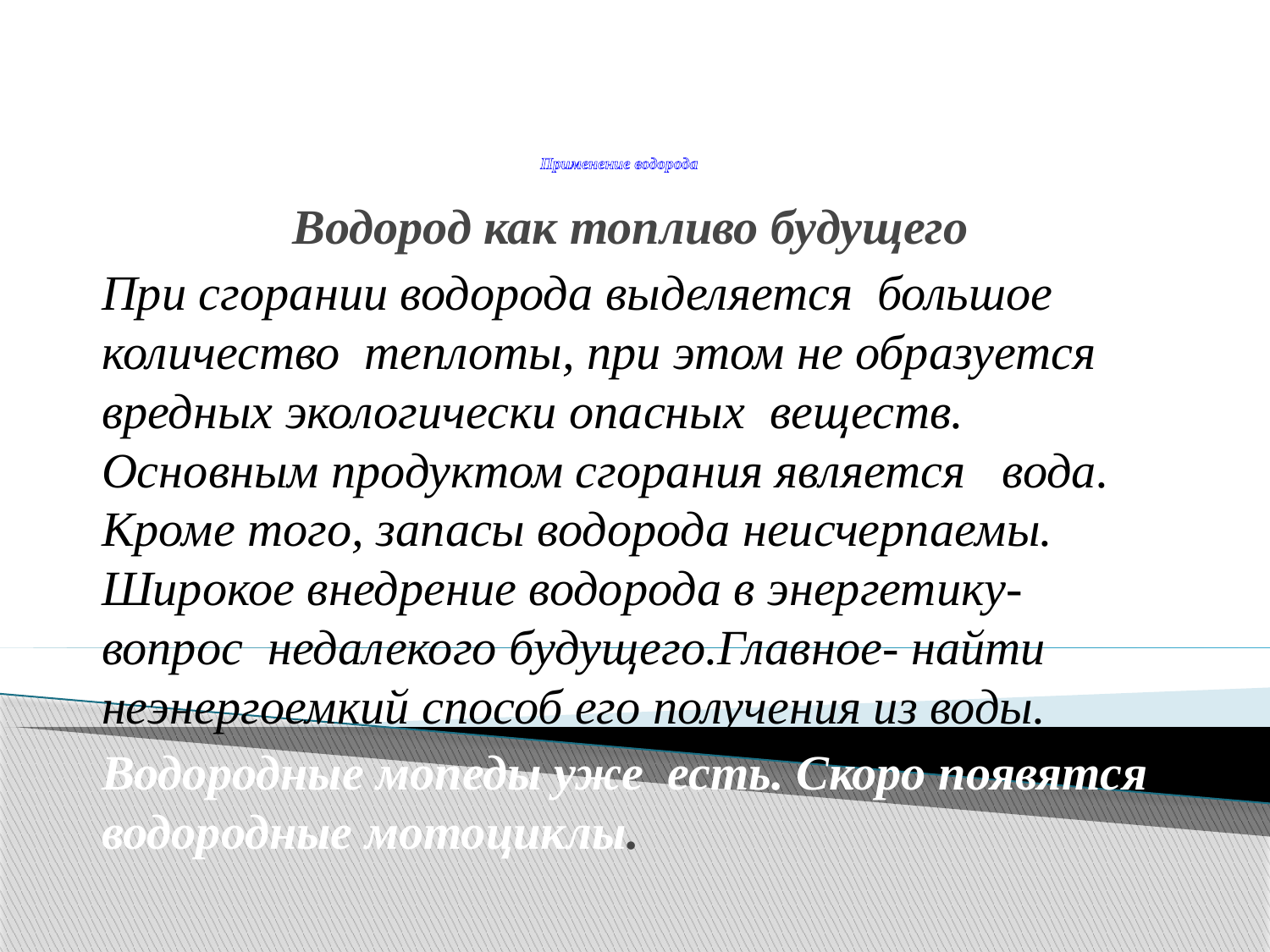

# Применение водорода
Водород как топливо будущего
При сгорании водорода выделяется  большое  количество  теплоты, при этом не образуется вредных экологически опасных  веществ. Основным продуктом сгорания является   вода. Кроме того, запасы водорода неисчерпаемы. Широкое внедрение водорода в энергетику- вопрос  недалекого будущего.Главное- найти неэнергоемкий способ его получения из воды.
Водородные мопеды уже  есть. Скоро появятся водородные мотоциклы.